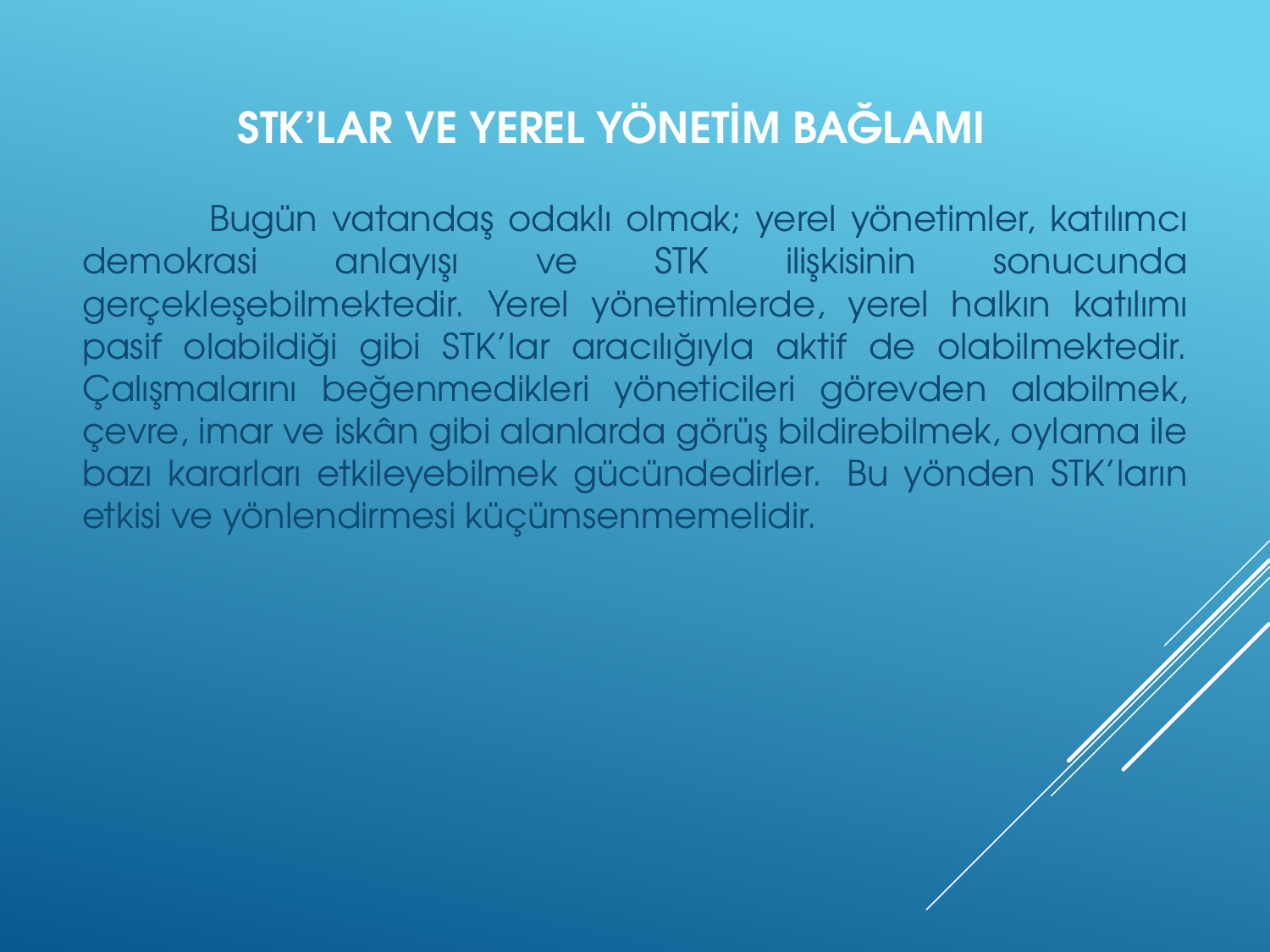

# STK’LAR VE YEREL YÖNETİM BAĞLAMI
	Bugün vatandaş odaklı olmak; yerel yönetimler, katılımcı demokrasi anlayışı ve STK ilişkisinin sonucunda gerçekleşebilmektedir. Yerel yönetimlerde, yerel halkın katılımı pasif olabildiği gibi STK’lar aracılığıyla aktif de olabilmektedir. Çalışmalarını beğenmedikleri yöneticileri görevden alabilmek, çevre, imar ve iskân gibi alanlarda görüş bildirebilmek, oylama ile bazı kararları etkileyebilmek gücündedirler.  Bu yönden STK’ların etkisi ve yönlendirmesi küçümsenmemelidir.